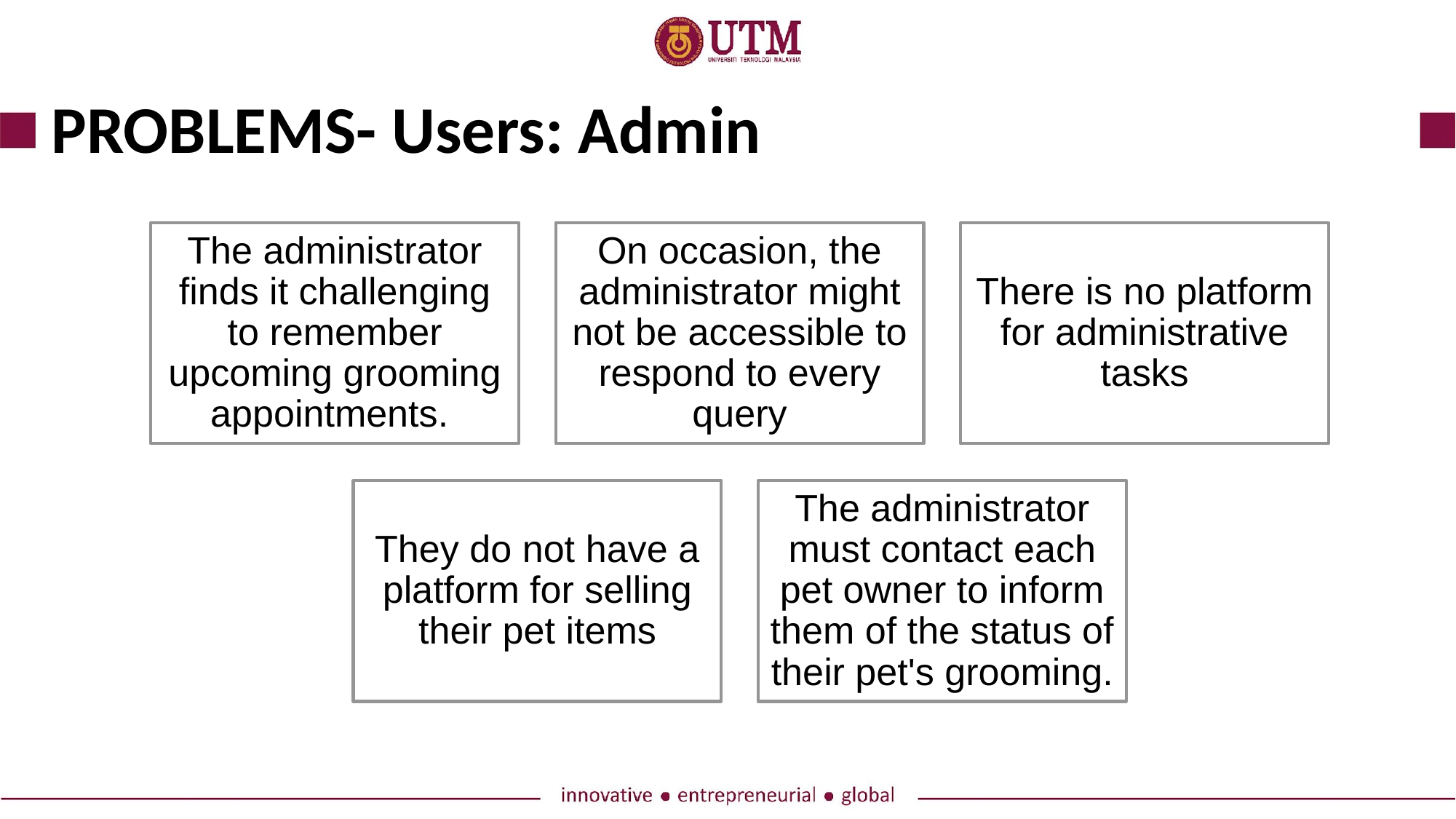

PROBLEMS- Users: Admin
The administrator finds it challenging to remember upcoming grooming appointments.
On occasion, the administrator might not be accessible to respond to every query
There is no platform for administrative tasks
They do not have a platform for selling their pet items
The administrator must contact each pet owner to inform them of the status of their pet's grooming.